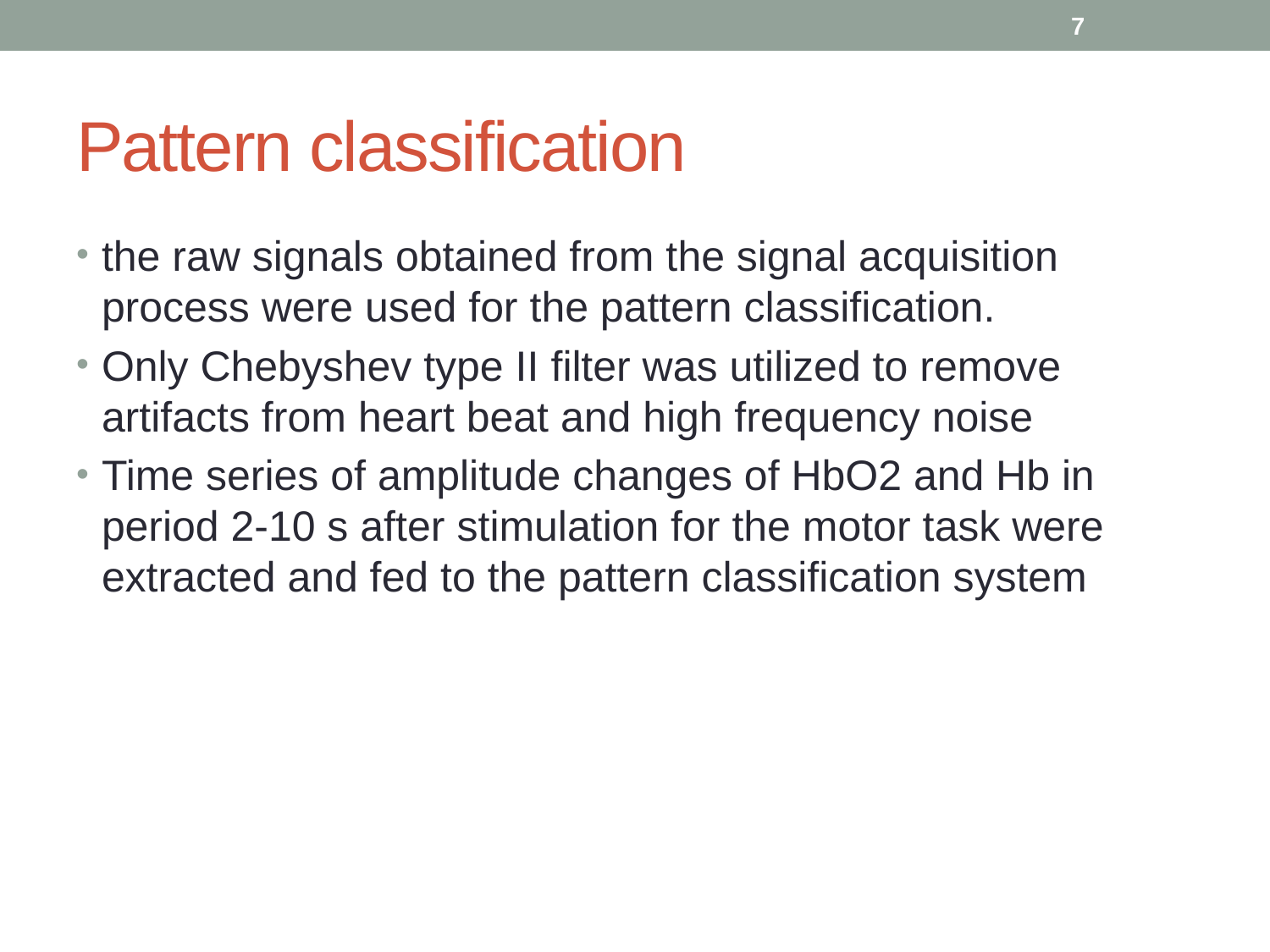

7
# Pattern classification
the raw signals obtained from the signal acquisition process were used for the pattern classification.
Only Chebyshev type II filter was utilized to remove artifacts from heart beat and high frequency noise
Time series of amplitude changes of HbO2 and Hb in period 2-10 s after stimulation for the motor task were extracted and fed to the pattern classification system